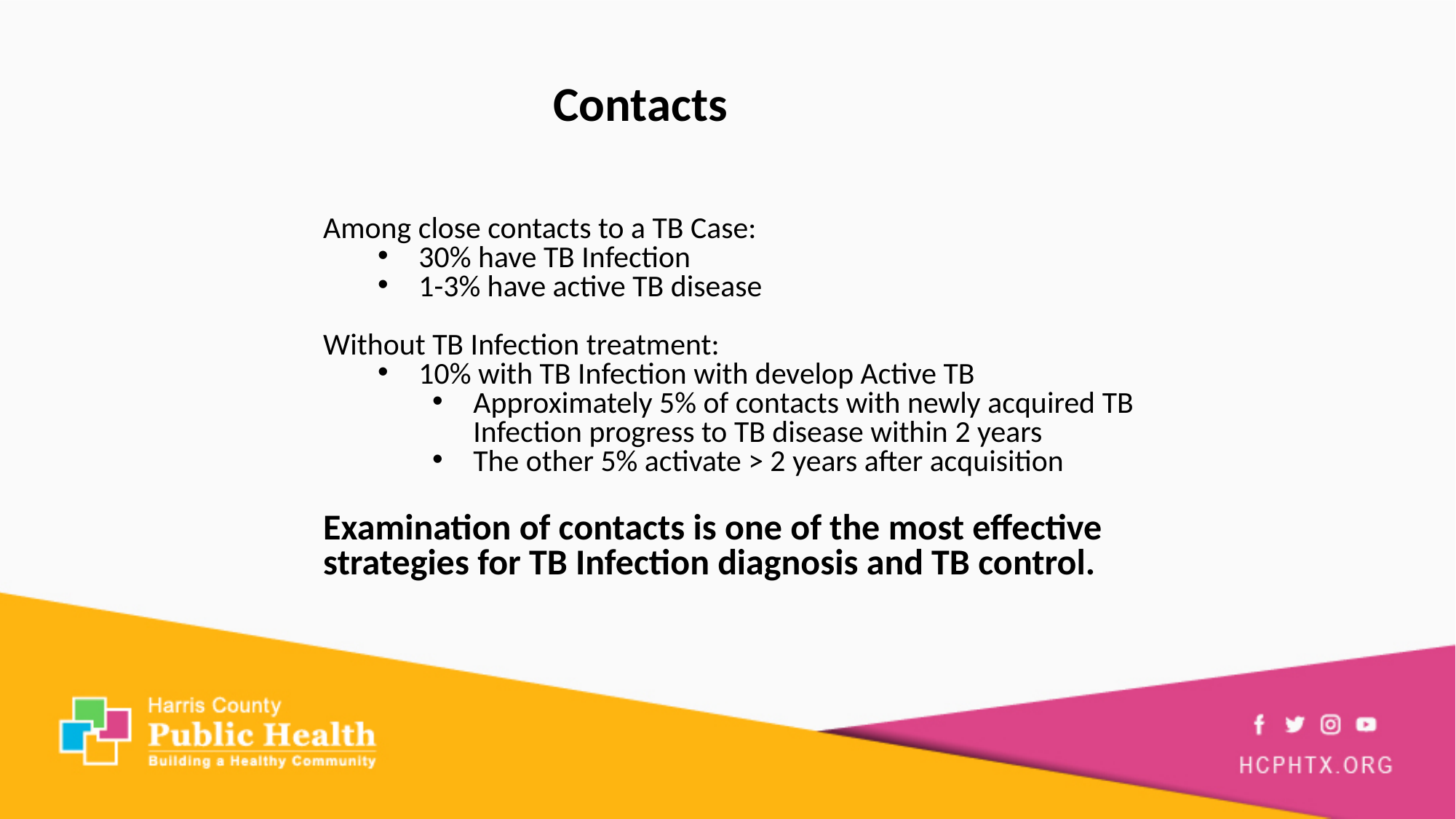

Among close contacts to a TB Case:
30% have TB Infection
1-3% have active TB disease

Without TB Infection treatment:
10% with TB Infection with develop Active TB
Approximately 5% of contacts with newly acquired TB Infection progress to TB disease within 2 years
The other 5% activate > 2 years after acquisition

Examination of contacts is one of the most effective strategies for TB Infection diagnosis and TB control.
Contacts